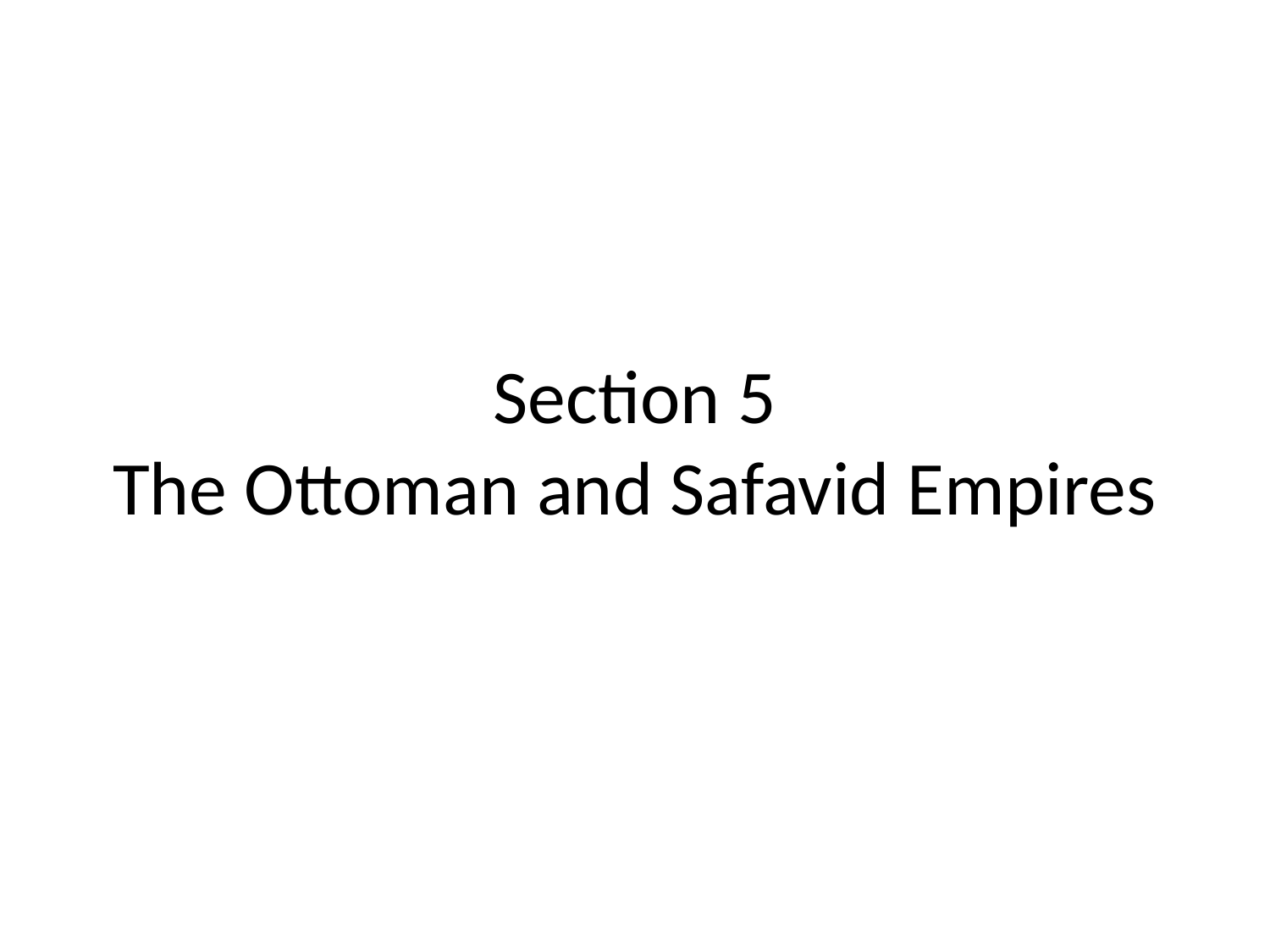

# Section 5 The Ottoman and Safavid Empires